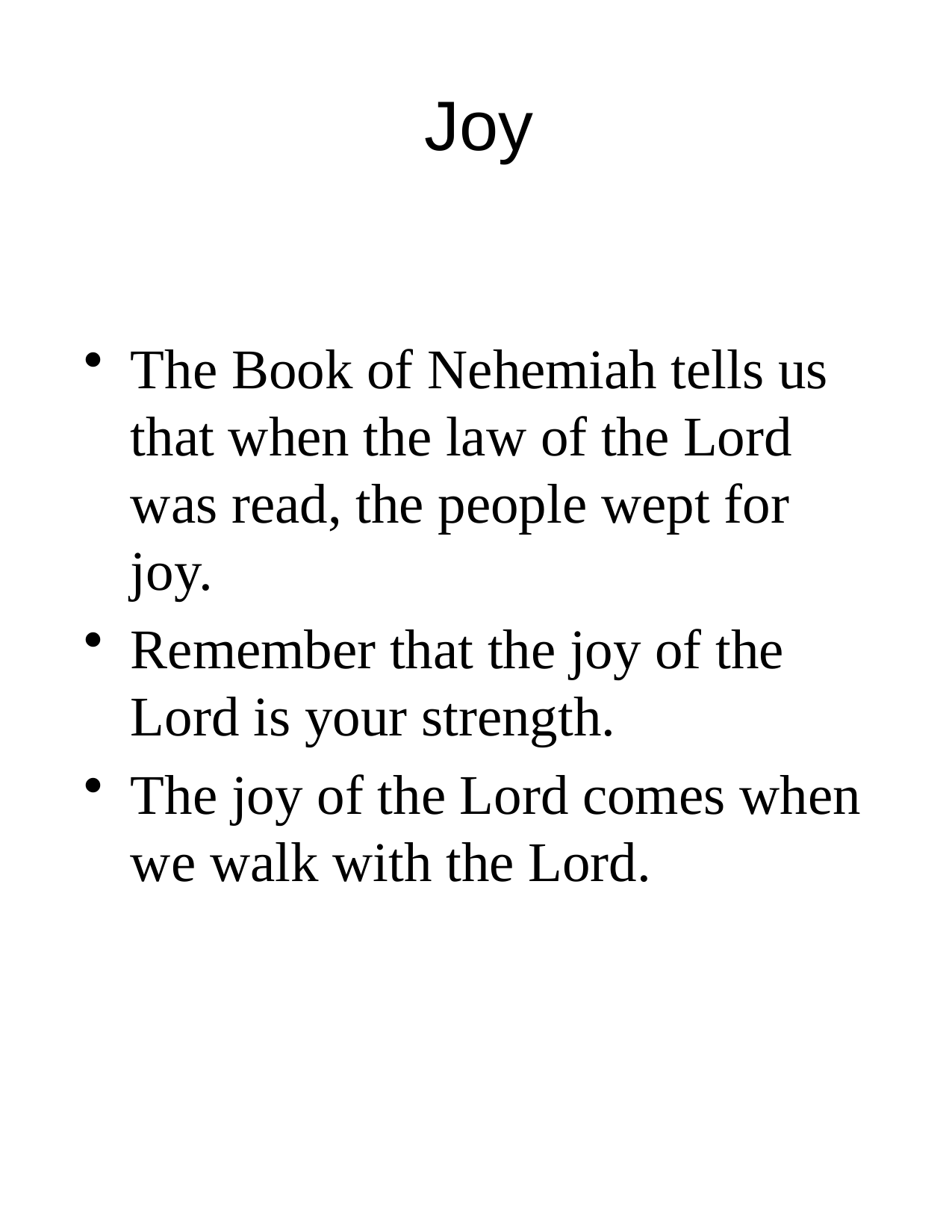

# Joy
The Book of Nehemiah tells us that when the law of the Lord was read, the people wept for joy.
Remember that the joy of the Lord is your strength.
The joy of the Lord comes when we walk with the Lord.